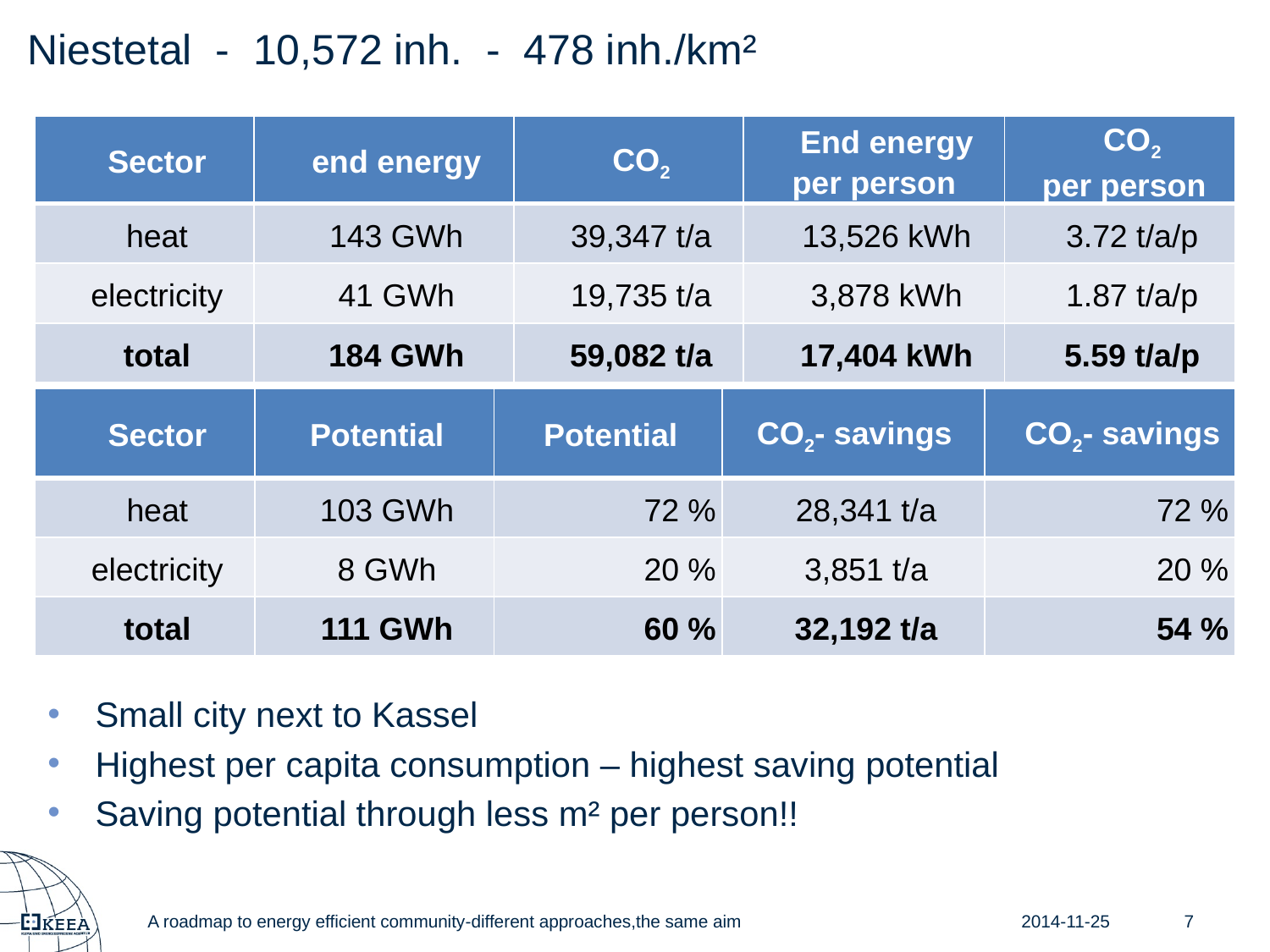

Niestetal  -  10,572 inh.  -  478 inh./km²
| Sector | end energy | CO2 | End energy per person | CO2 per person |
| --- | --- | --- | --- | --- |
| heat | 143 GWh | 39,347 t/a | 13,526 kWh | 3.72 t/a/p |
| electricity | 41 GWh | 19,735 t/a | 3,878 kWh | 1.87 t/a/p |
| total | 184 GWh | 59,082 t/a | 17,404 kWh | 5.59 t/a/p |
| Sector | Potential | Potential | CO2- savings | CO2- savings |
| --- | --- | --- | --- | --- |
| heat | 103 GWh | 72 % | 28,341 t/a | 72 % |
| electricity | 8 GWh | 20 % | 3,851 t/a | 20 % |
| total | 111 GWh | 60 % | 32,192 t/a | 54 % |
Small city next to Kassel
Highest per capita consumption – highest saving potential
Saving potential through less m² per person!!

A roadmap to energy efficient community-different approaches,the same aim
2014-11-25
7